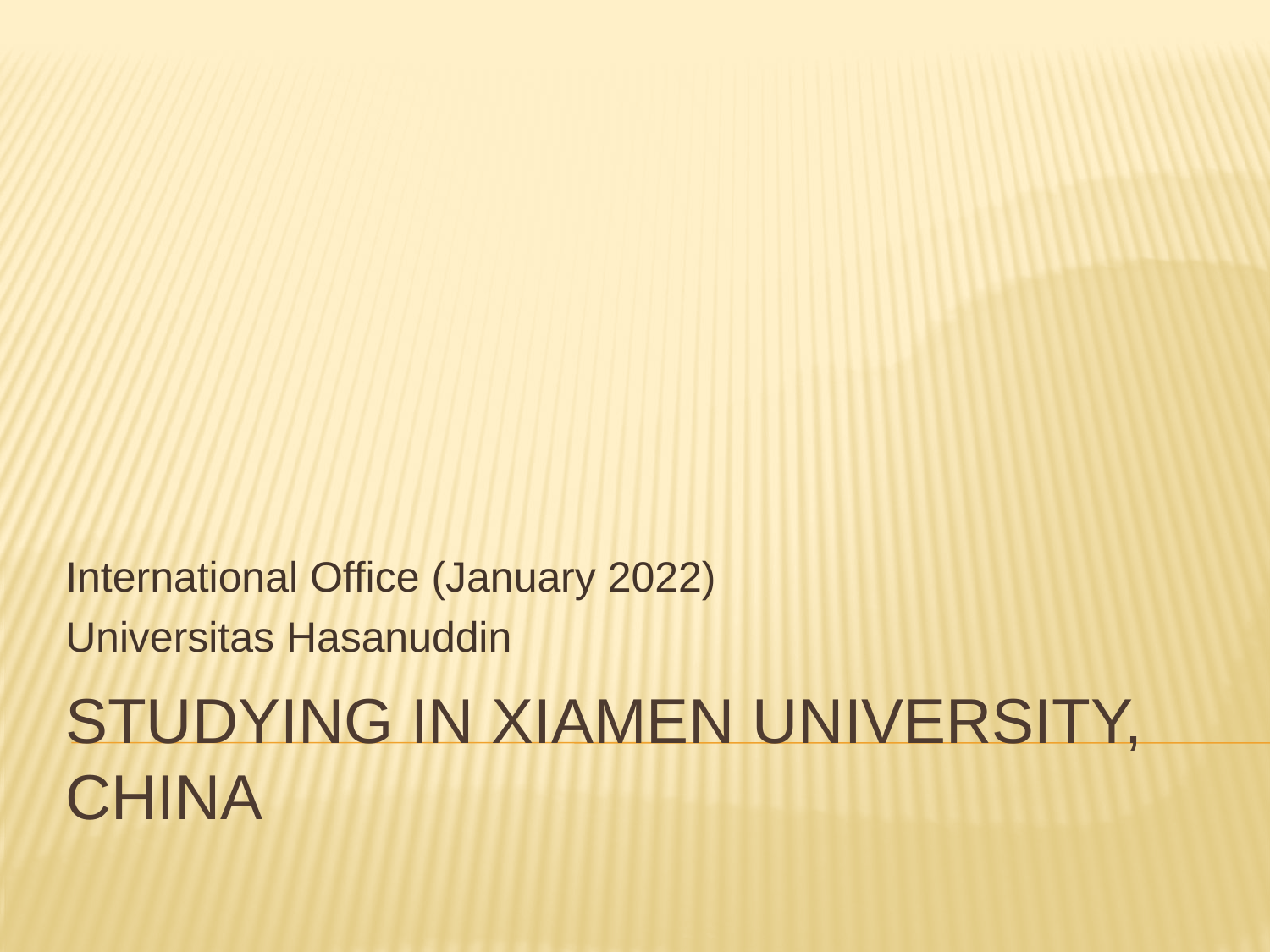

International Office (January 2022)
Universitas Hasanuddin
# Studying in Xiamen University, China